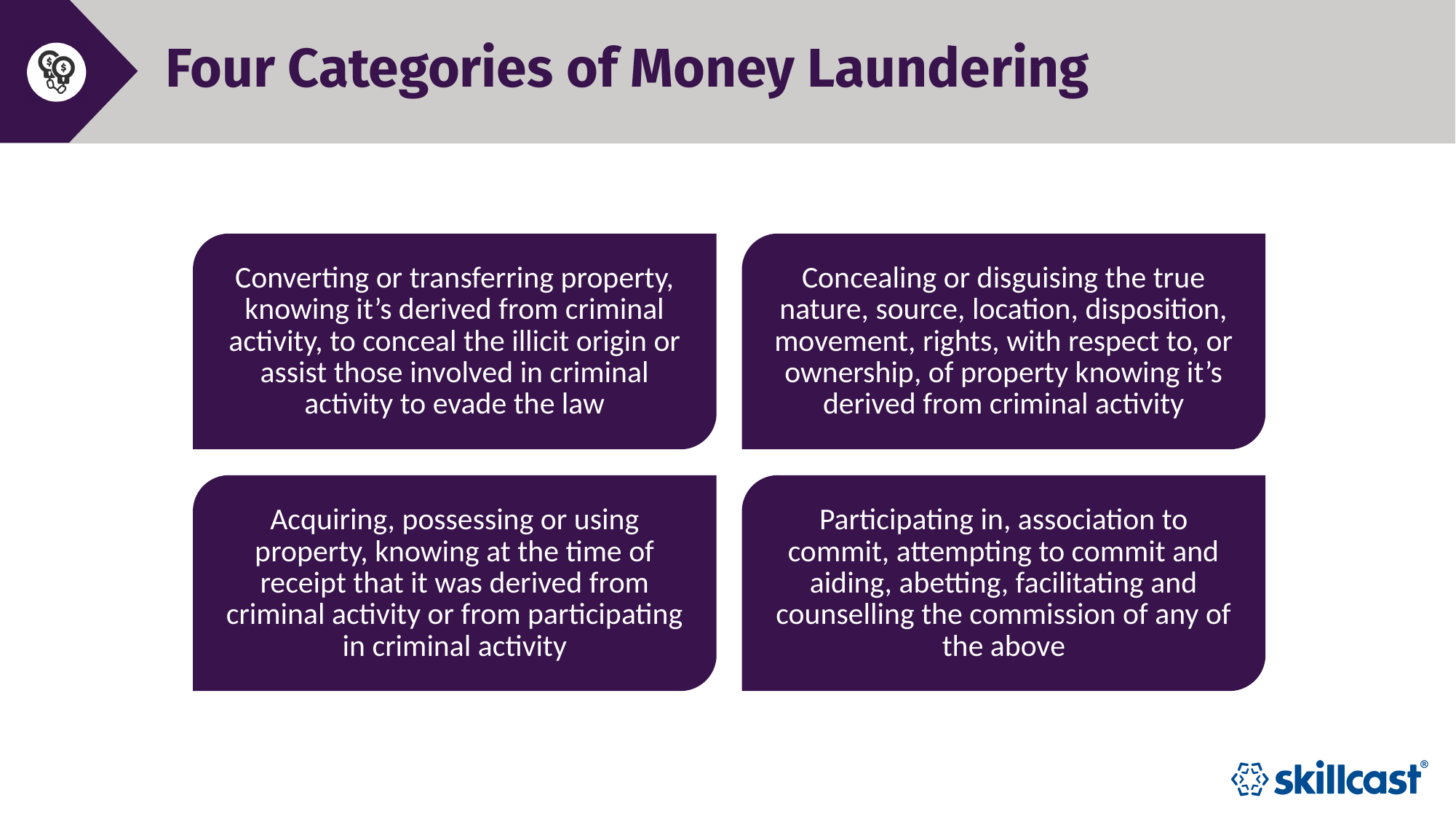

# Four Categories of Money Laundering
Converting or transferring property, knowing it’s derived from criminal activity, to conceal the illicit origin or assist those involved in criminal activity to evade the law
Concealing or disguising the true nature, source, location, disposition, movement, rights, with respect to, or ownership, of property knowing it’s derived from criminal activity
Acquiring, possessing or using property, knowing at the time of receipt that it was derived from criminal activity or from participating in criminal activity
Participating in, association to commit, attempting to commit and aiding, abetting, facilitating and counselling the commission of any of the above